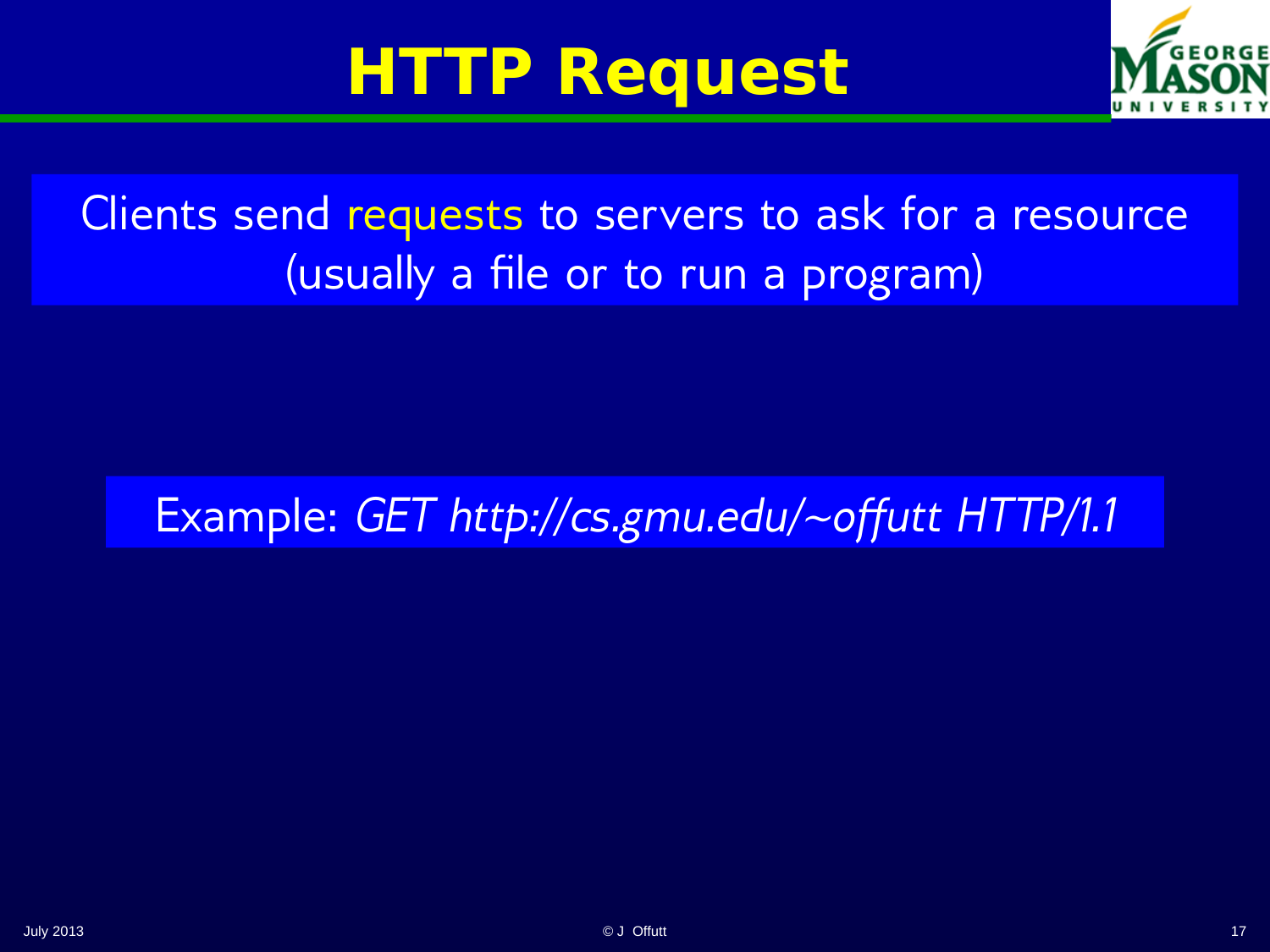

# HTTP Request
Clients send requests to servers to ask for a resource (usually a file or to run a program)
Example: GET http://cs.gmu.edu/~offutt HTTP/1.1
July 2013
© J  Offutt
17